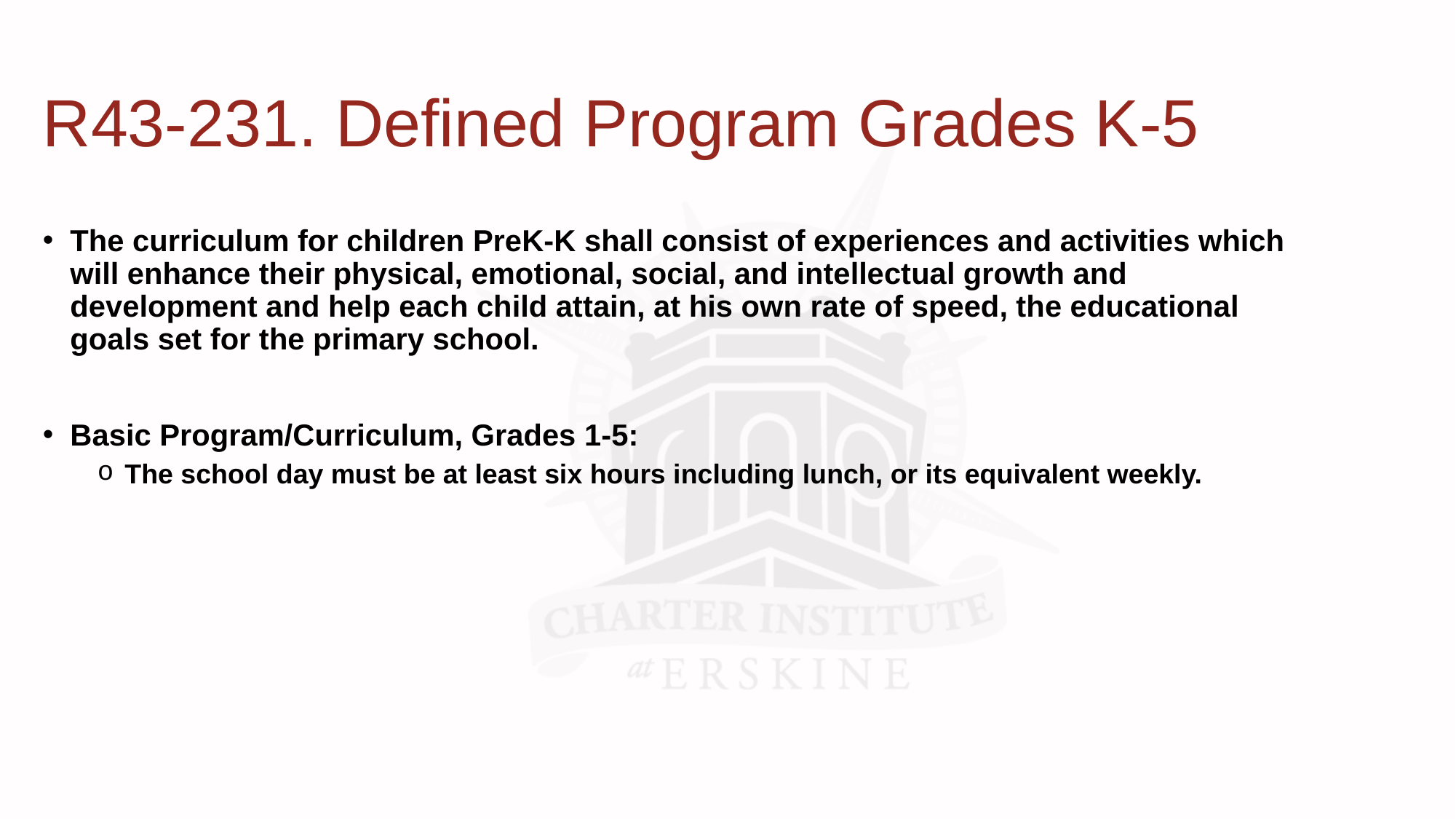

# R43-231. Defined Program Grades K-5
The curriculum for children PreK-K shall consist of experiences and activities which will enhance their physical, emotional, social, and intellectual growth and development and help each child attain, at his own rate of speed, the educational goals set for the primary school.

Basic Program/Curriculum, Grades 1-5:
The school day must be at least six hours including lunch, or its equivalent weekly.